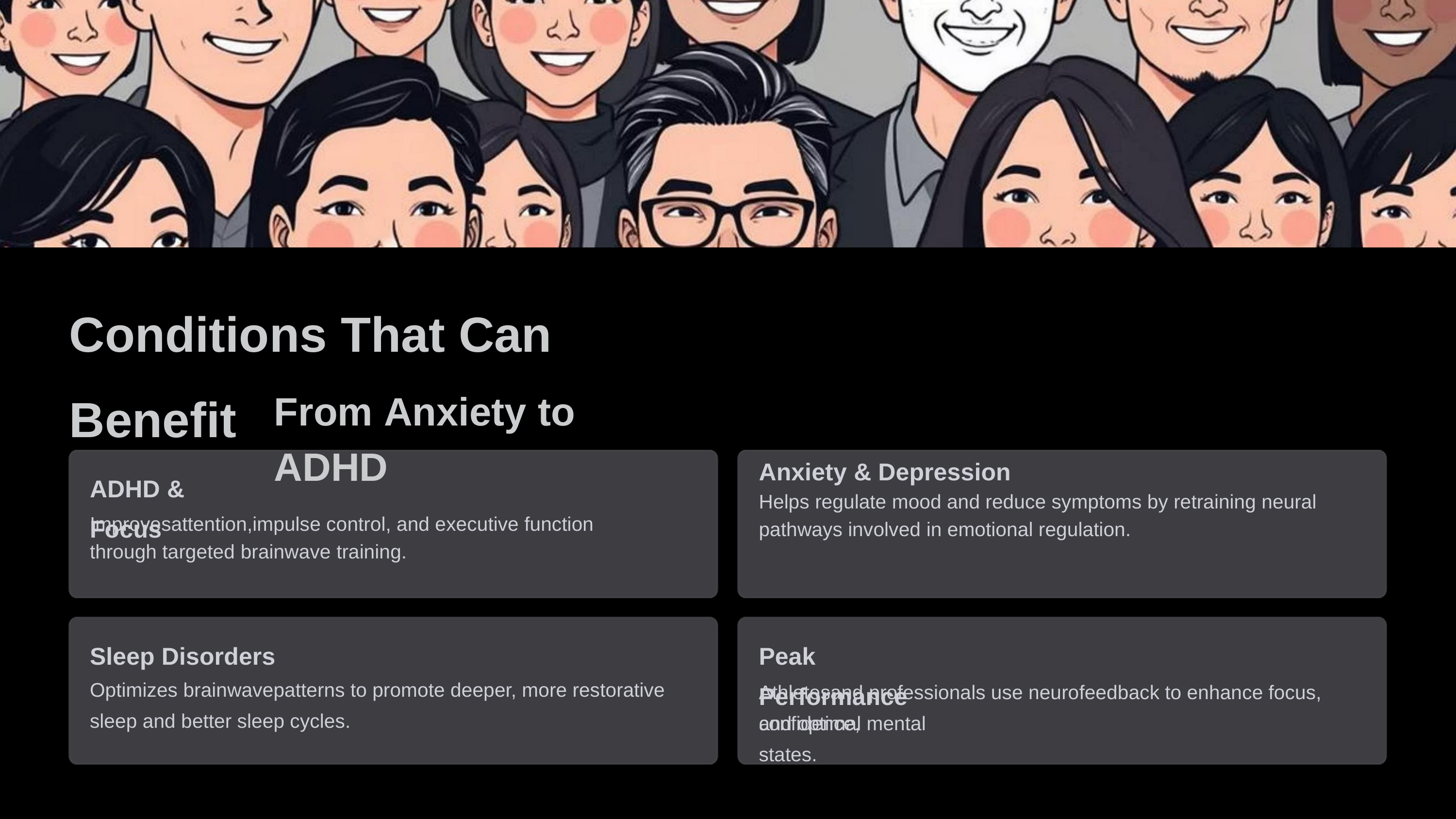

Conditions That Can Benefit

From Anxiety to ADHD

Anxiety & Depression
Helps regulate mood and reduce symptoms by retraining neural pathways involved in emotional regulation.
ADHD & Focus

Improvesattention,impulse control, and executive function through targeted brainwave training.

Sleep Disorders
Optimizes brainwavepatterns to promote deeper, more restorative sleep and better sleep cycles.
Peak Performance

Athletesand professionals use neurofeedback to enhance focus, confidence,
and optimal mental states.